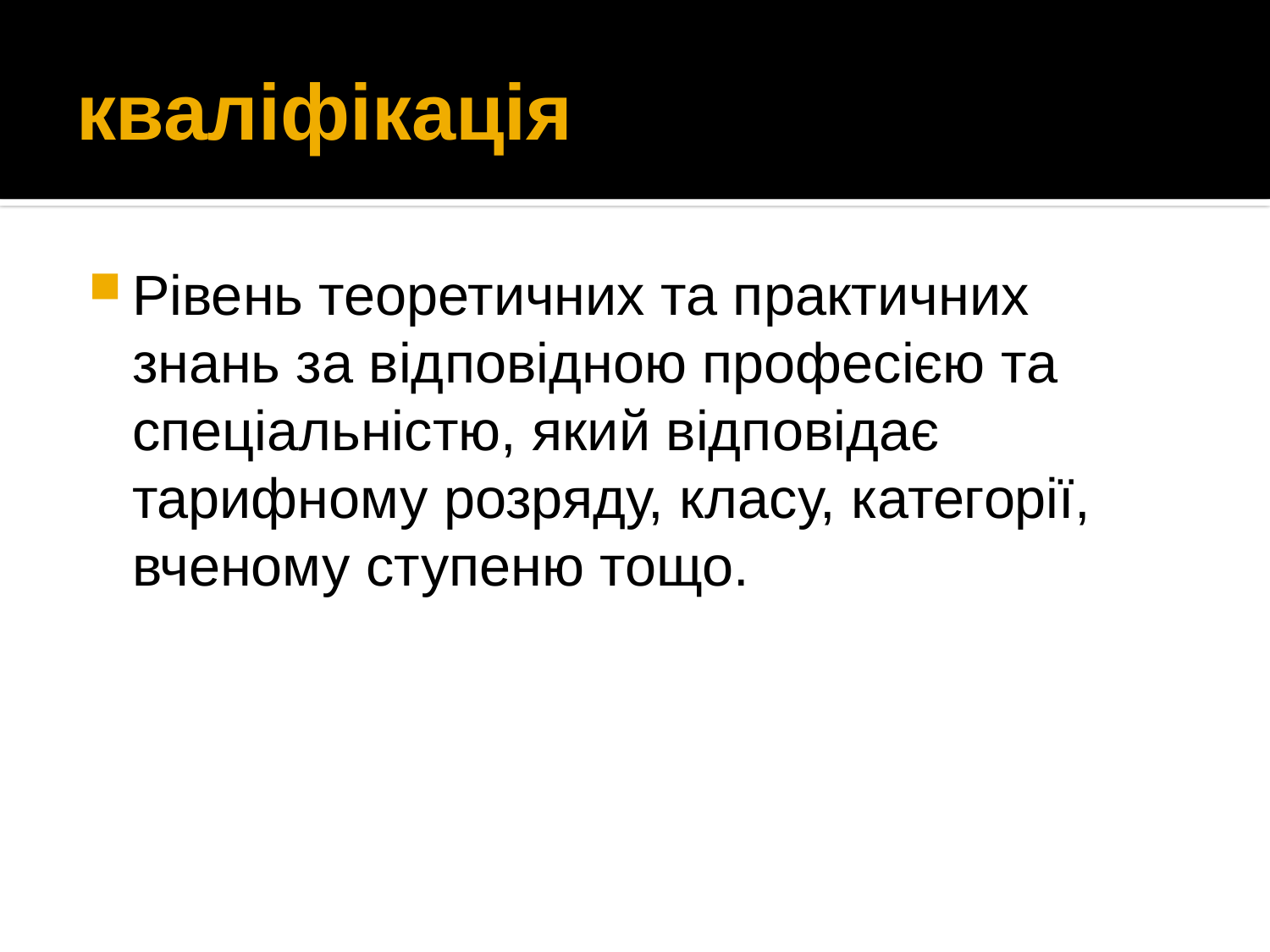

# кваліфікація
Рівень теоретичних та практичних знань за відповідною професією та спеціальністю, який відповідає тарифному розряду, класу, категорії, вченому ступеню тощо.